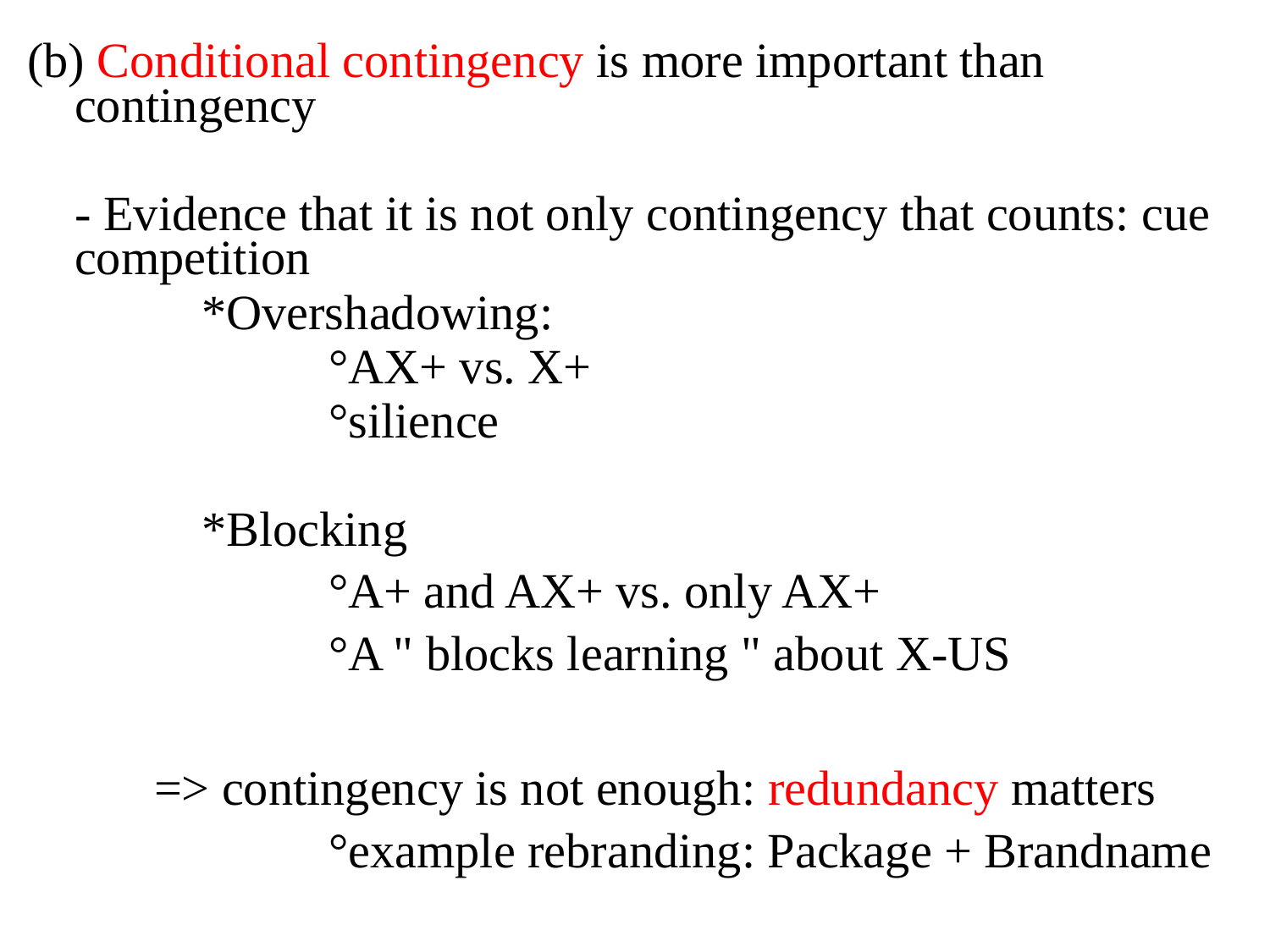

(b) Conditional contingency is more important than contingency

	- Evidence that it is not only contingency that counts: cue competition
		*Overshadowing:
		 	°AX+ vs. X+
			°silience

		*Blocking
			°A+ and AX+ vs. only AX+
			°A " blocks learning " about X-US

	=> contingency is not enough: redundancy matters
			°example rebranding: Package + Brandname